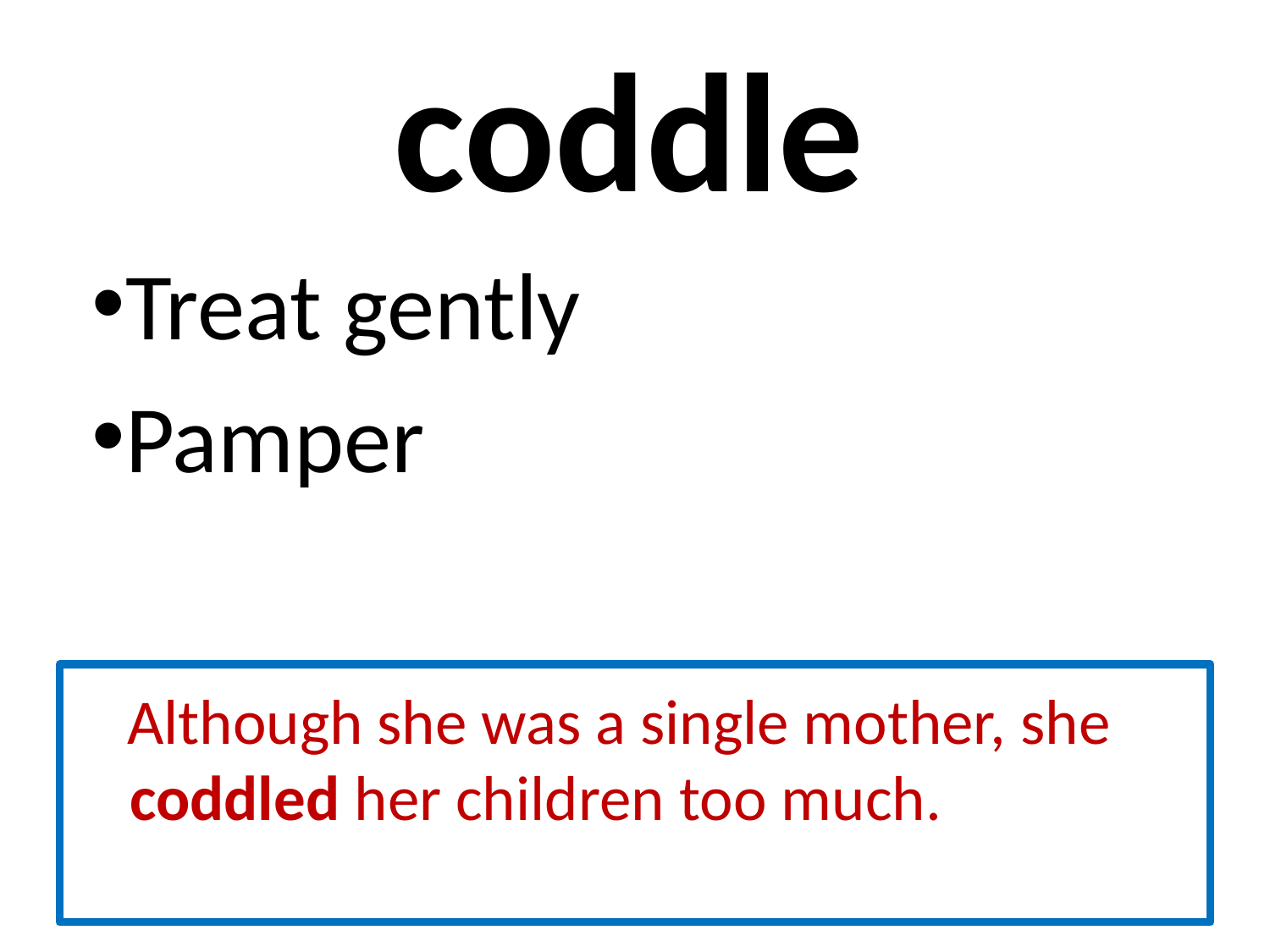

# coddle
Treat gently
Pamper

    Although she was a single mother, she coddled her children too much.